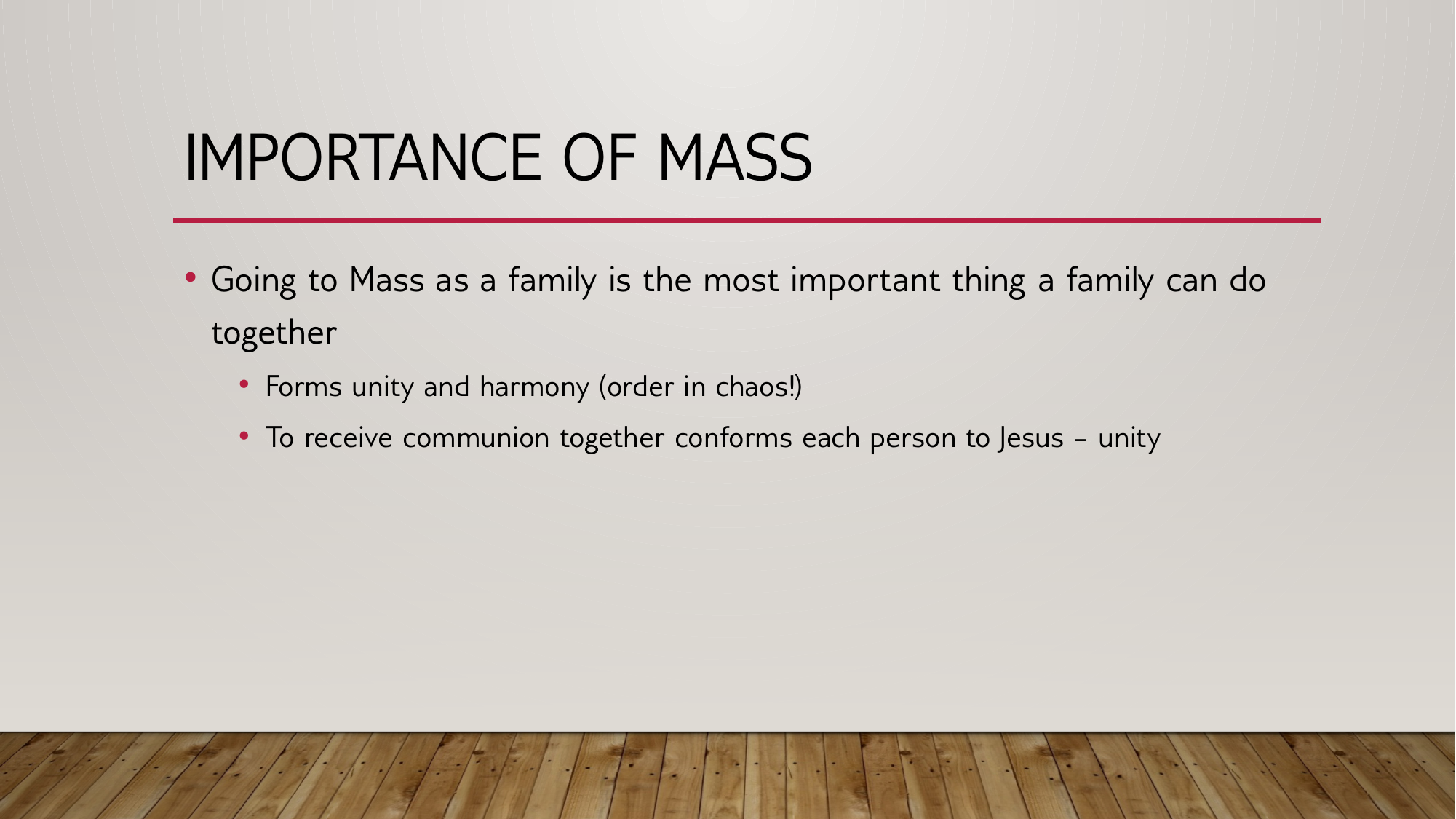

# Importance of Mass
Going to Mass as a family is the most important thing a family can do together
Forms unity and harmony (order in chaos!)
To receive communion together conforms each person to Jesus – unity